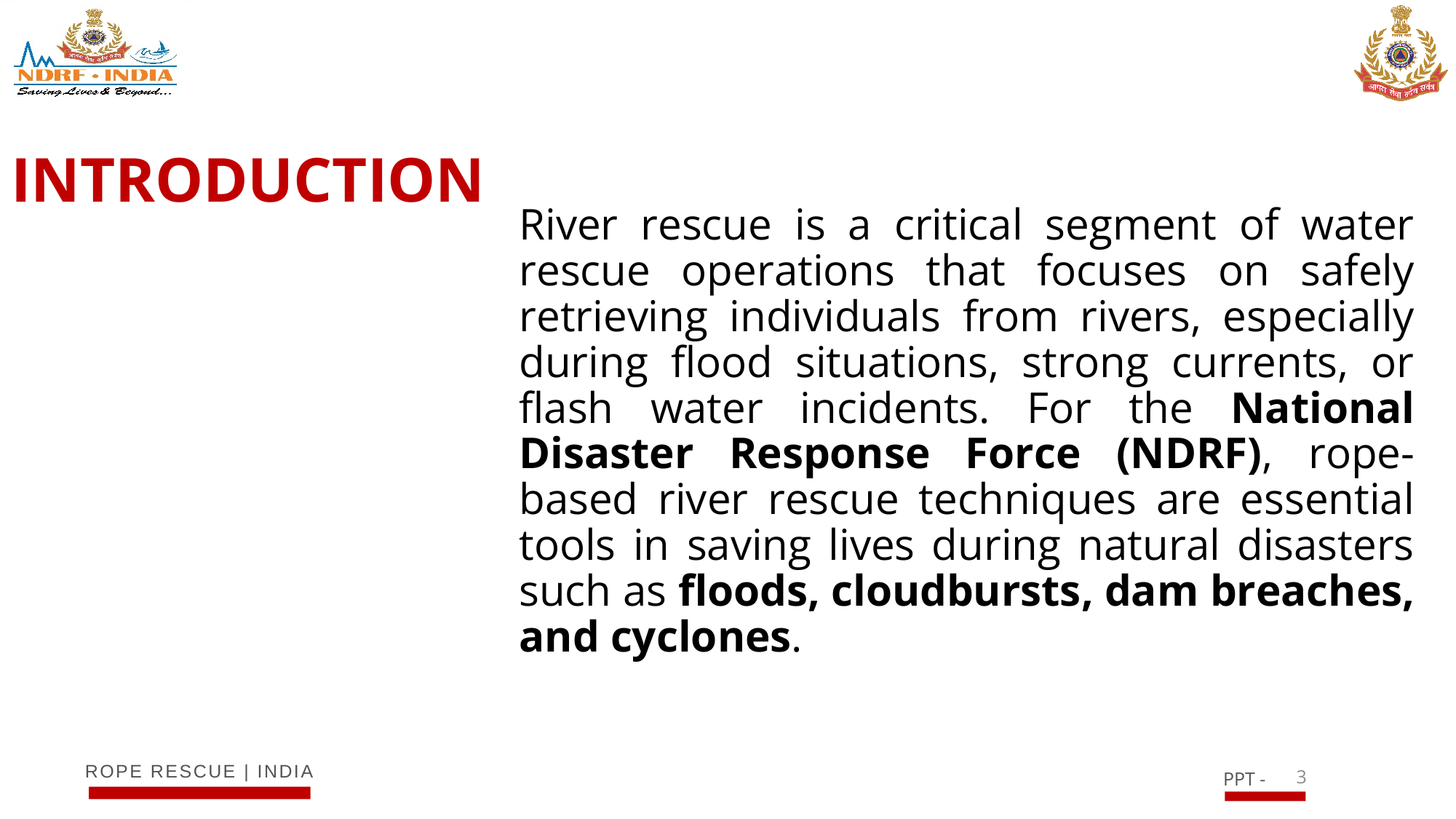

# INTRODUCTION
River rescue is a critical segment of water rescue operations that focuses on safely retrieving individuals from rivers, especially during flood situations, strong currents, or flash water incidents. For the National Disaster Response Force (NDRF), rope-based river rescue techniques are essential tools in saving lives during natural disasters such as floods, cloudbursts, dam breaches, and cyclones.

3